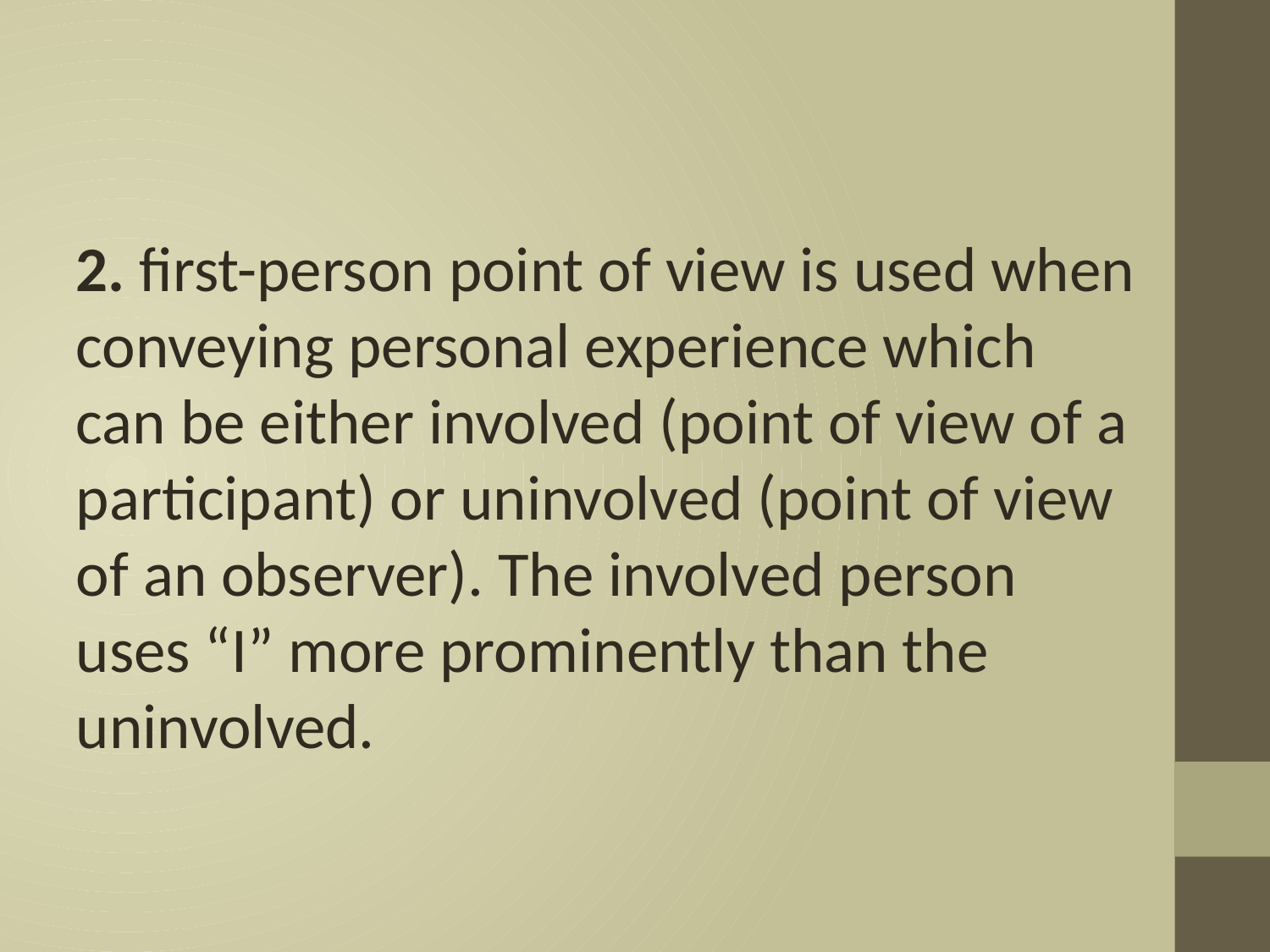

2. first-person point of view is used when conveying personal experience which can be either involved (point of view of a participant) or uninvolved (point of view of an observer). The involved person uses “I” more prominently than the uninvolved.